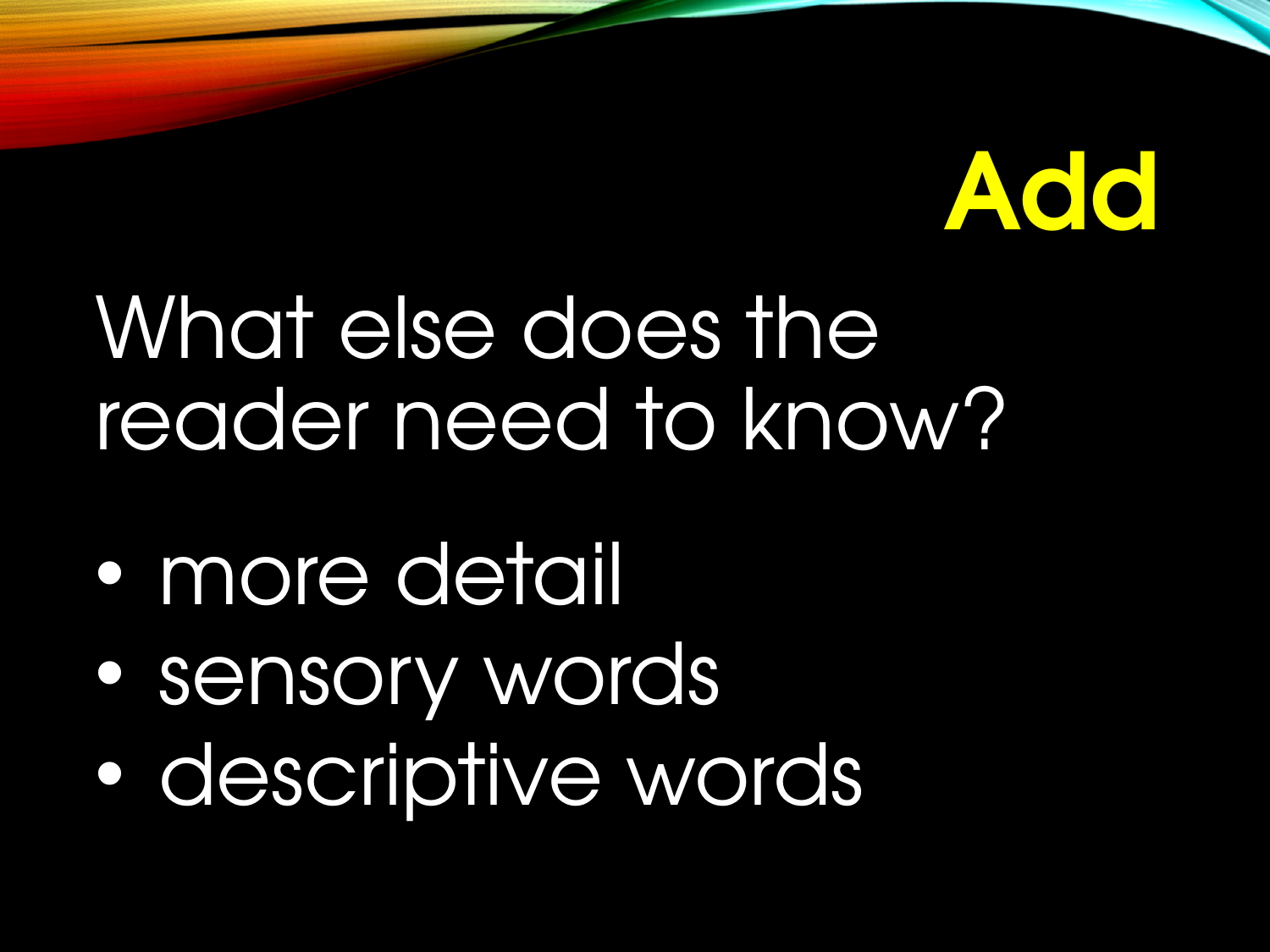

# Add
What else does the reader need to know?

more detail
sensory words
descriptive words